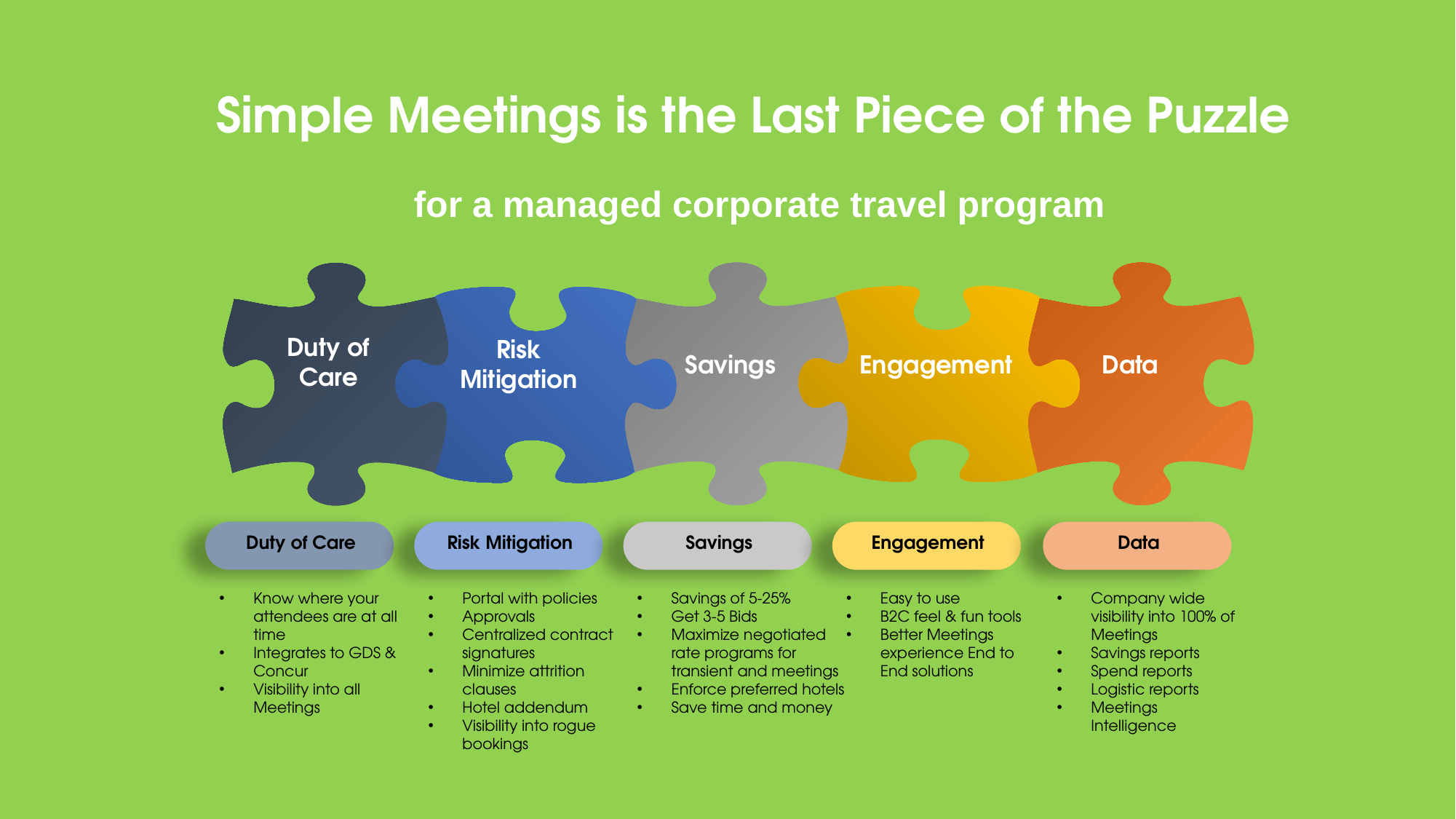

# Simple Meetings is the Last Piece of the Puzzle
for a managed corporate travel program

Duty of Care
Risk Mitigation
  Savings
Engagement
Data

Duty of Care
Know where your attendees are at all time
Integrates to GDS & Concur
Visibility into all Meetings

Risk Mitigation
Portal with policies
Approvals
Centralized contract signatures
Minimize attrition clauses
Hotel addendum
Visibility into rogue bookings

Savings
Savings of 5-25%
Get 3-5 Bids
Maximize negotiated rate programs for transient and meetings
Enforce preferred hotels
Save time and money

Engagement
Easy to use
B2C feel & fun tools
Better Meetings experience End to End solutions

Data
Company wide visibility into 100% of Meetings
Savings reports
Spend reports
Logistic reports
Meetings Intelligence